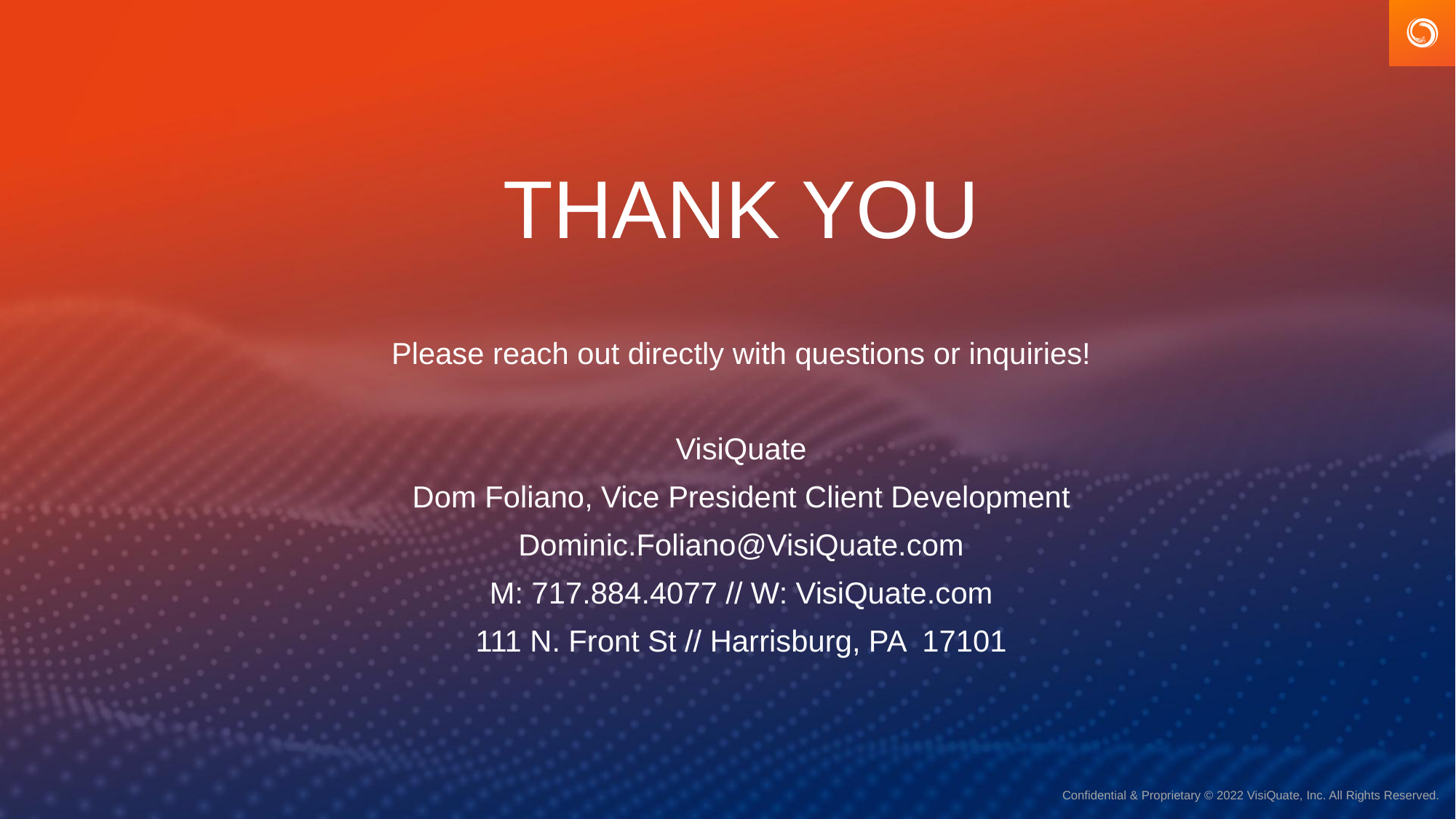

THANK YOU
Please reach out directly with questions or inquiries!

VisiQuate
Dom Foliano, Vice President Client Development
Dominic.Foliano@VisiQuate.com
M: 717.884.4077 // W: VisiQuate.com
111 N. Front St // Harrisburg, PA  17101